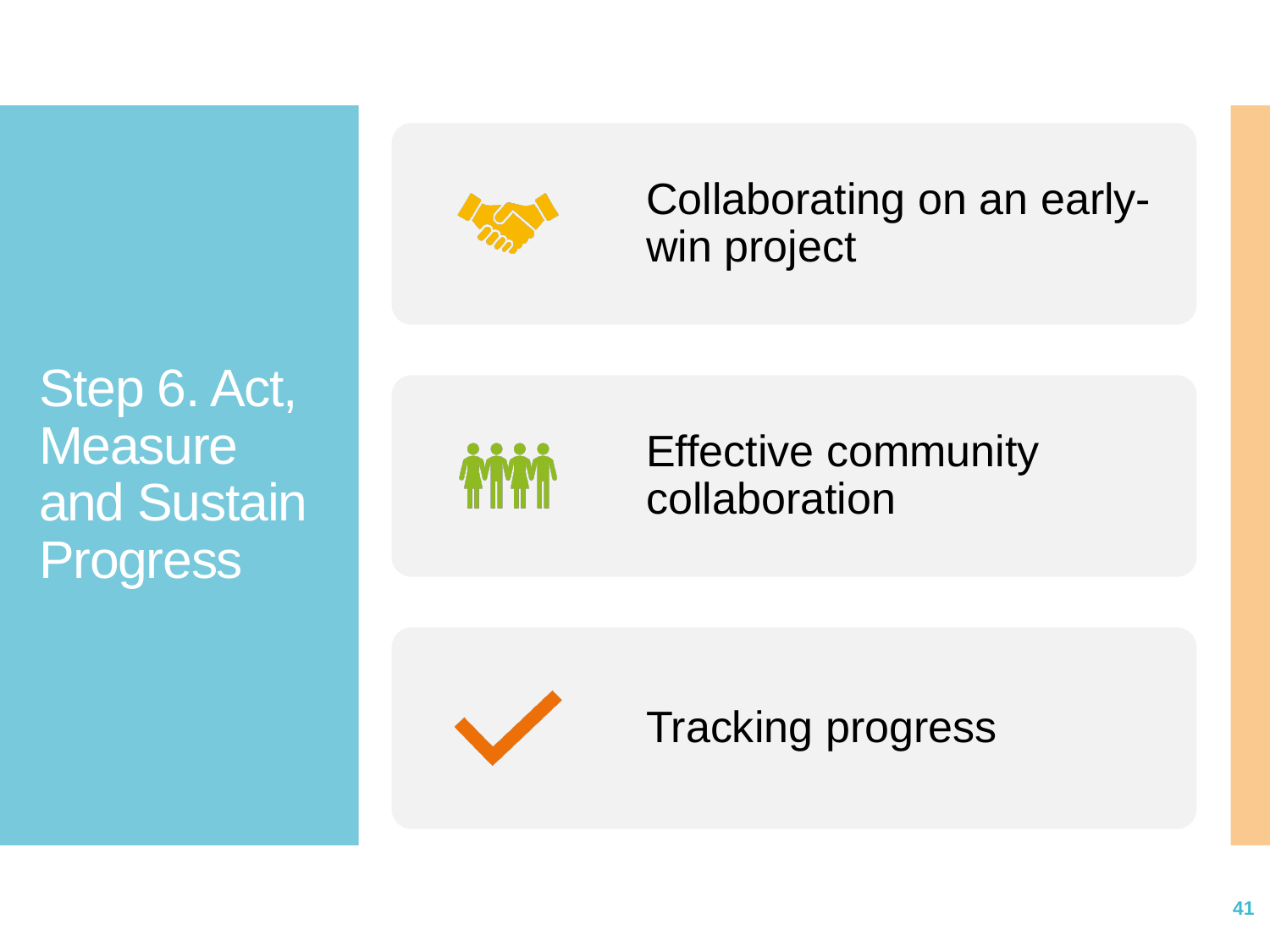

Collaborating on an early-win project
Effective community collaboration
Tracking progress
# Step 6. Act, Measure and Sustain Progress
41